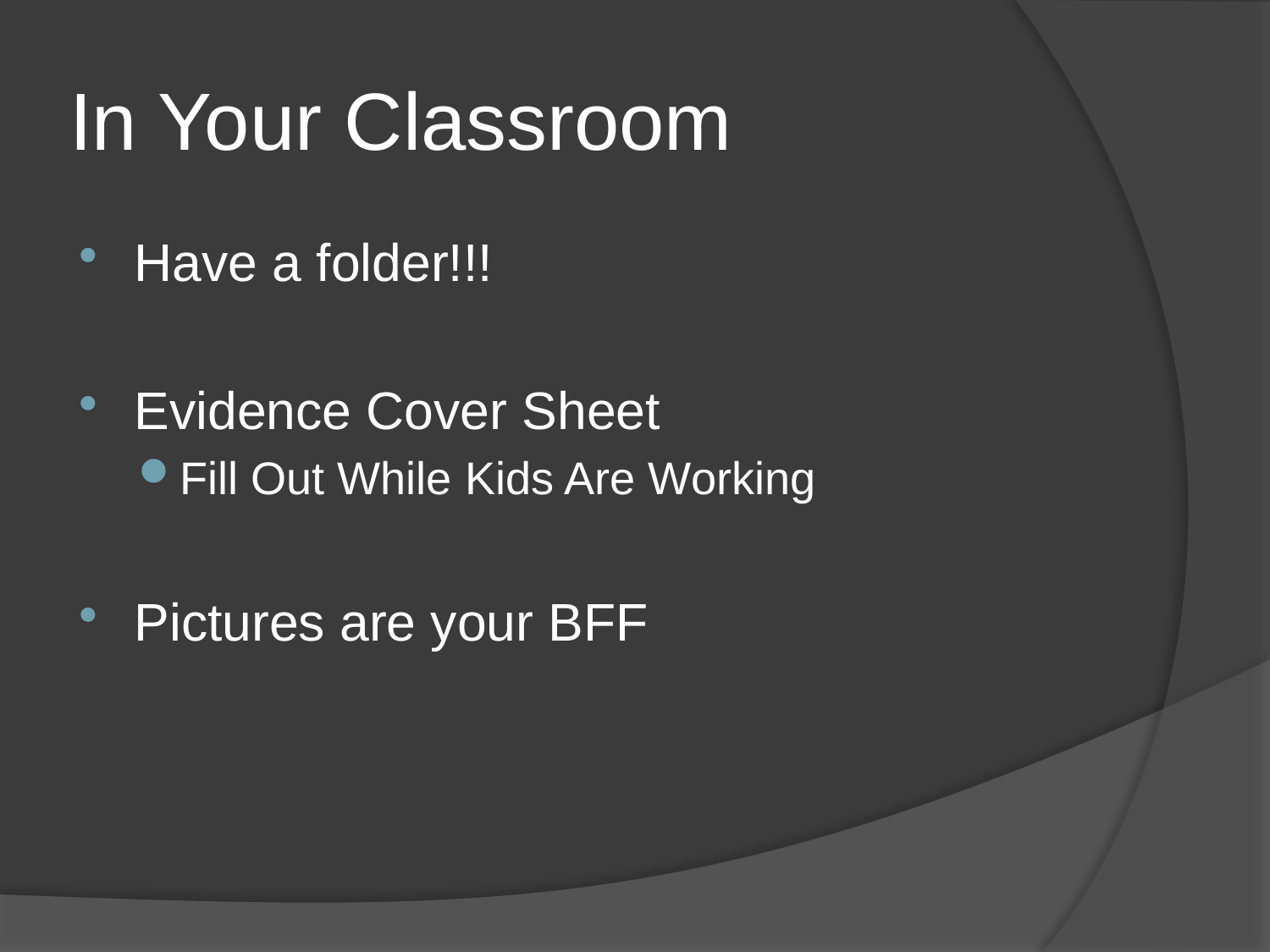

# In Your Classroom
Have a folder!!!

Evidence Cover Sheet
Fill Out While Kids Are Working

Pictures are your BFF